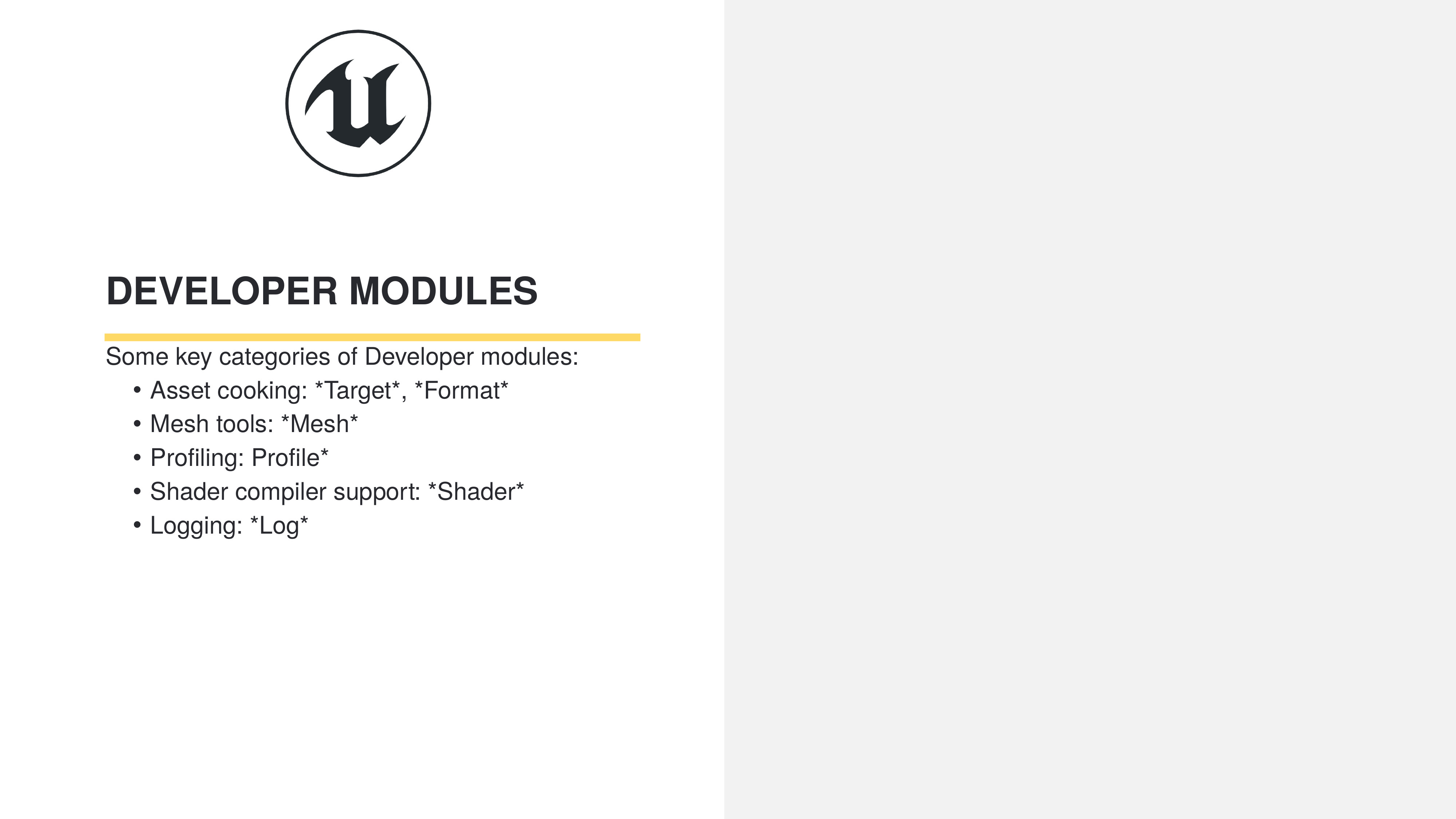

# Developer Modules
Some key categories of Developer modules:
Asset cooking: *Target*, *Format*
Mesh tools: *Mesh*
Profiling: Profile*
Shader compiler support: *Shader*
Logging: *Log*